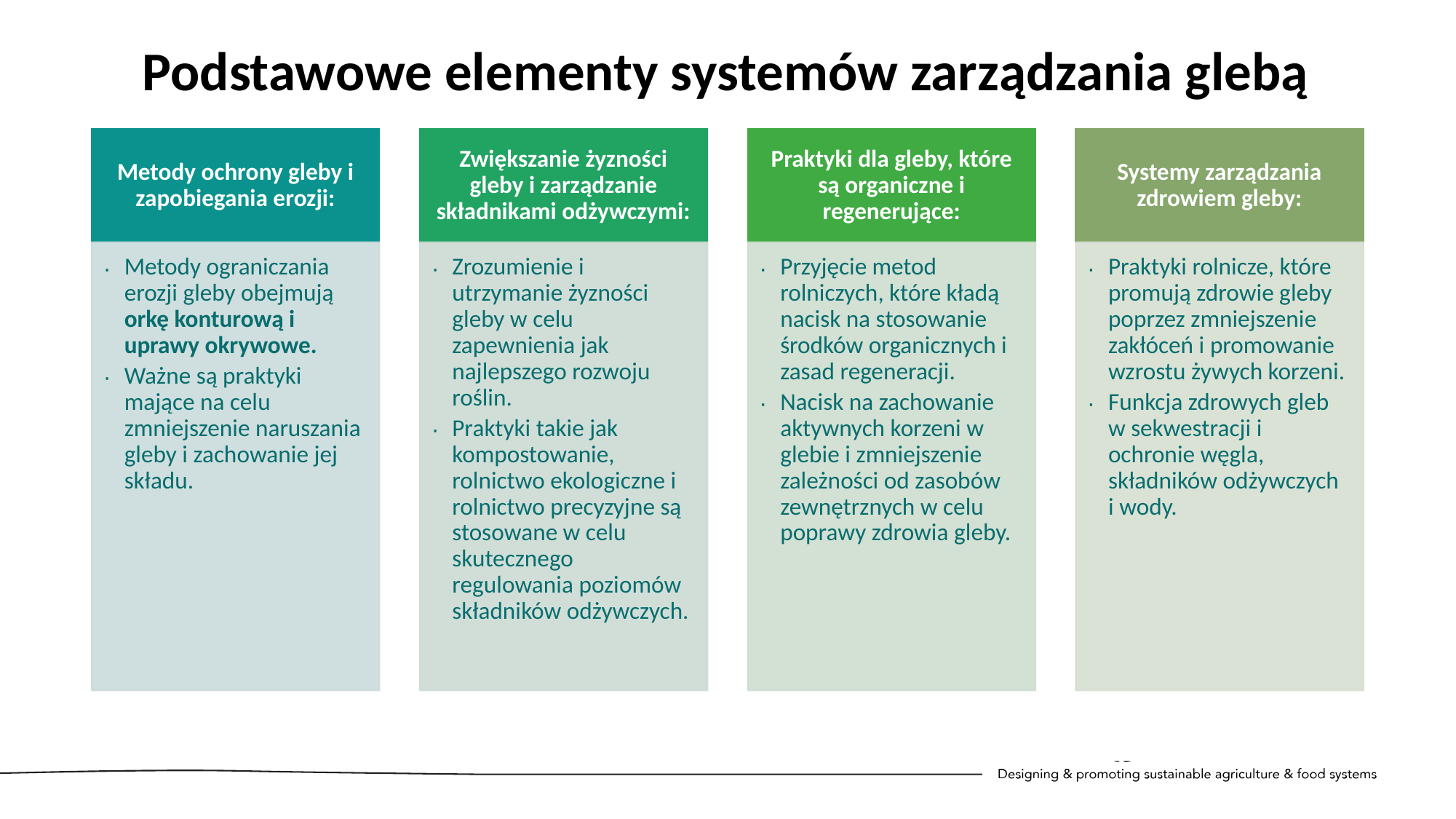

Podstawowe elementy systemów zarządzania glebą

Metody ochrony gleby i zapobiegania erozji:

Zwiększanie żyzności gleby i zarządzanie składnikami odżywczymi:

Praktyki dla gleby, które są organiczne i regenerujące:

Systemy zarządzania zdrowiem gleby:

Metody ograniczania erozji gleby obejmują orkę konturową i uprawy okrywowe.
Ważne są praktyki mające na celu zmniejszenie naruszania gleby i zachowanie jej składu.

Zrozumienie i utrzymanie żyzności gleby w celu zapewnienia jak najlepszego rozwoju roślin.
Praktyki takie jak kompostowanie, rolnictwo ekologiczne i rolnictwo precyzyjne są stosowane w celu skutecznego regulowania poziomów składników odżywczych.

Przyjęcie metod rolniczych, które kładą nacisk na stosowanie środków organicznych i zasad regeneracji.
Nacisk na zachowanie aktywnych korzeni w glebie i zmniejszenie zależności od zasobów zewnętrznych w celu poprawy zdrowia gleby.

Praktyki rolnicze, które promują zdrowie gleby poprzez zmniejszenie zakłóceń i promowanie wzrostu żywych korzeni.
Funkcja zdrowych gleb w sekwestracji i ochronie węgla, składników odżywczych i wody.